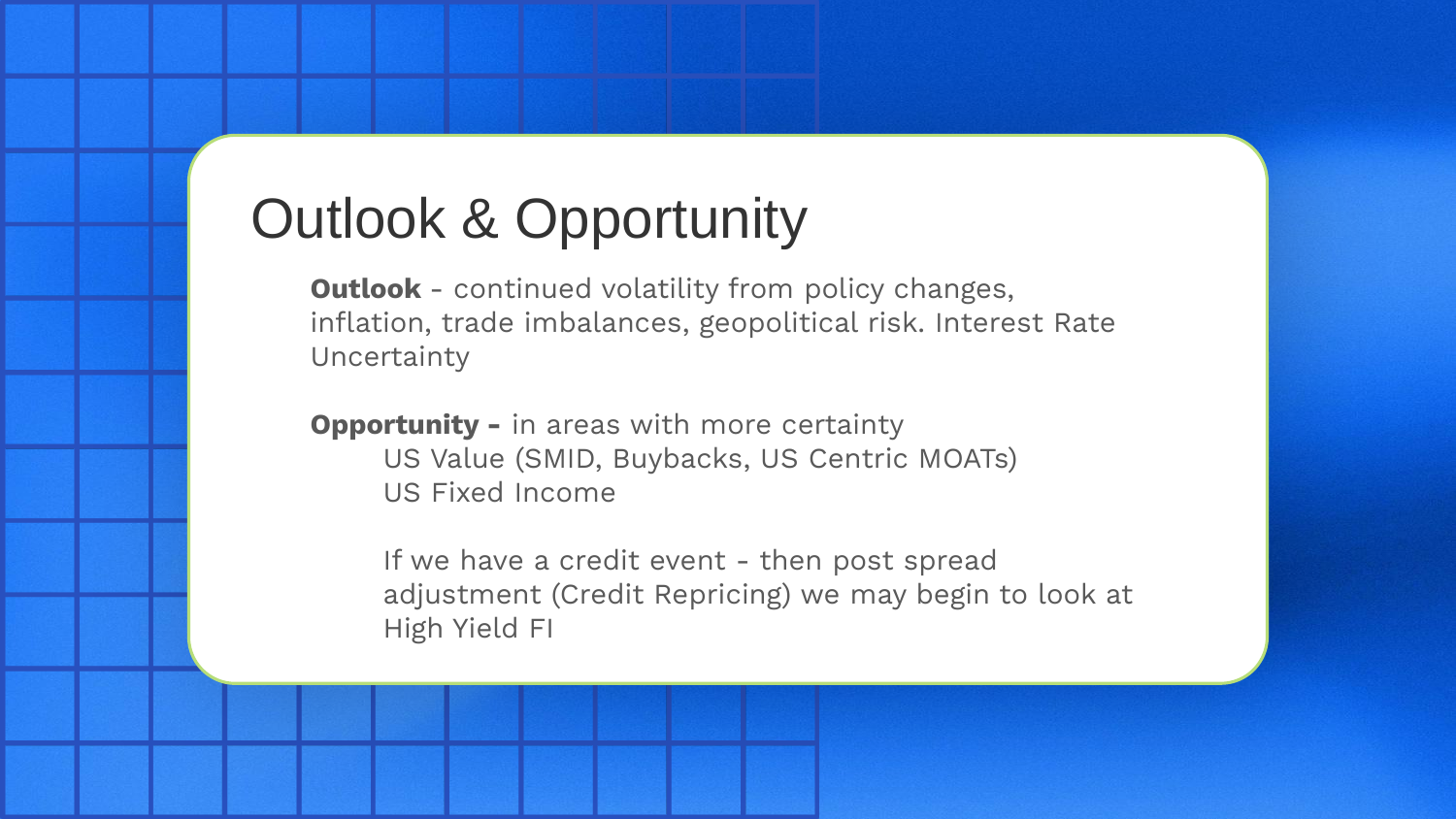

# Outlook & Opportunity

Outlook - continued volatility from policy changes, inflation, trade imbalances, geopolitical risk. Interest Rate Uncertainty

Opportunity - in areas with more certainty
US Value (SMID, Buybacks, US Centric MOATs)
US Fixed Income

If we have a credit event - then post spread adjustment (Credit Repricing) we may begin to look at High Yield FI